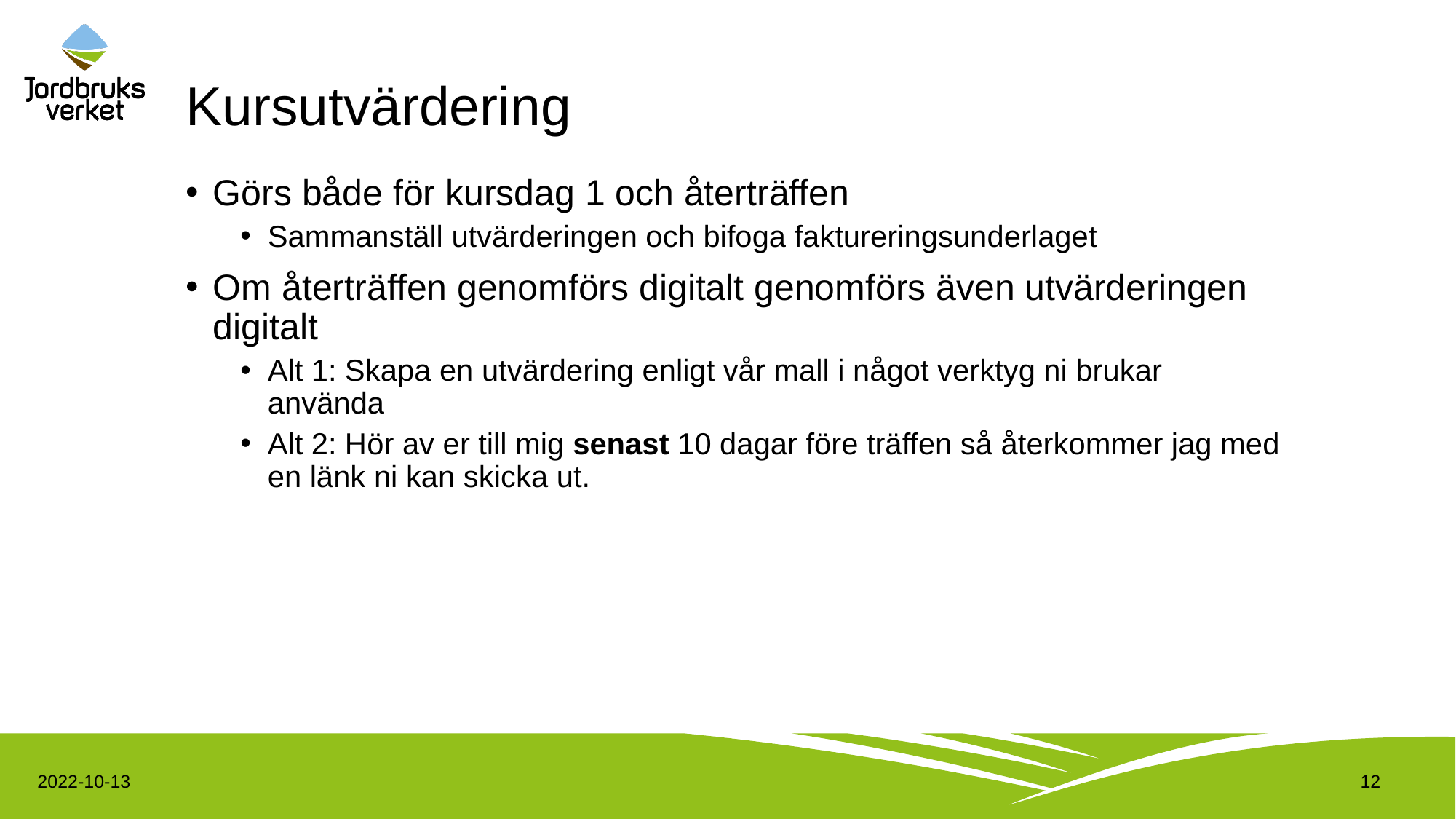

# Kursutvärdering
Görs både för kursdag 1 och återträffen
Sammanställ utvärderingen och bifoga faktureringsunderlaget
Om återträffen genomförs digitalt genomförs även utvärderingen digitalt
Alt 1: Skapa en utvärdering enligt vår mall i något verktyg ni brukar använda
Alt 2: Hör av er till mig senast 10 dagar före träffen så återkommer jag med en länk ni kan skicka ut.
2022-10-13
12